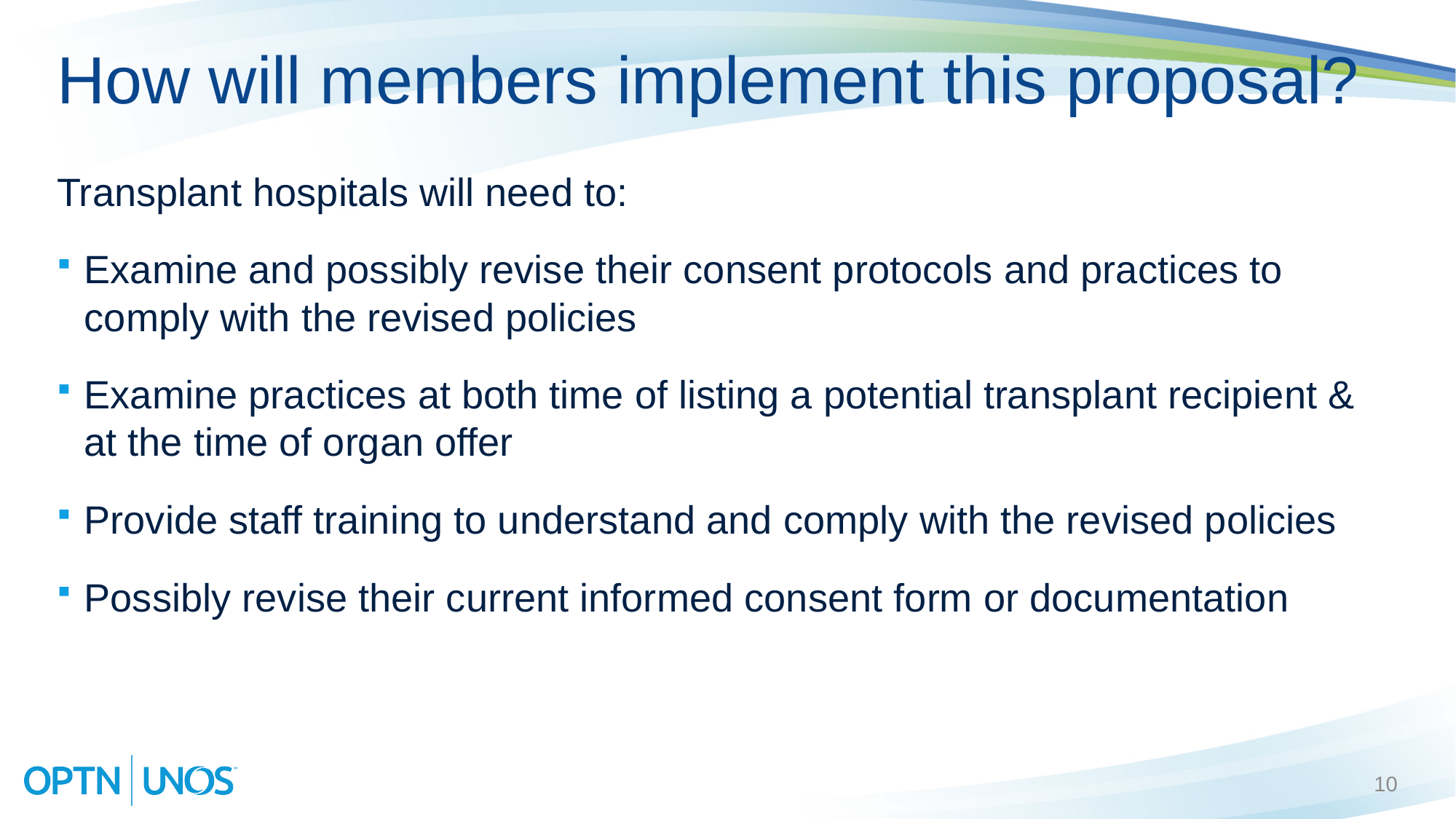

# How will members implement this proposal?
Transplant hospitals will need to:
Examine and possibly revise their consent protocols and practices to comply with the revised policies
Examine practices at both time of listing a potential transplant recipient &  at the time of organ offer
Provide staff training to understand and comply with the revised policies
Possibly revise their current informed consent form or documentation
10